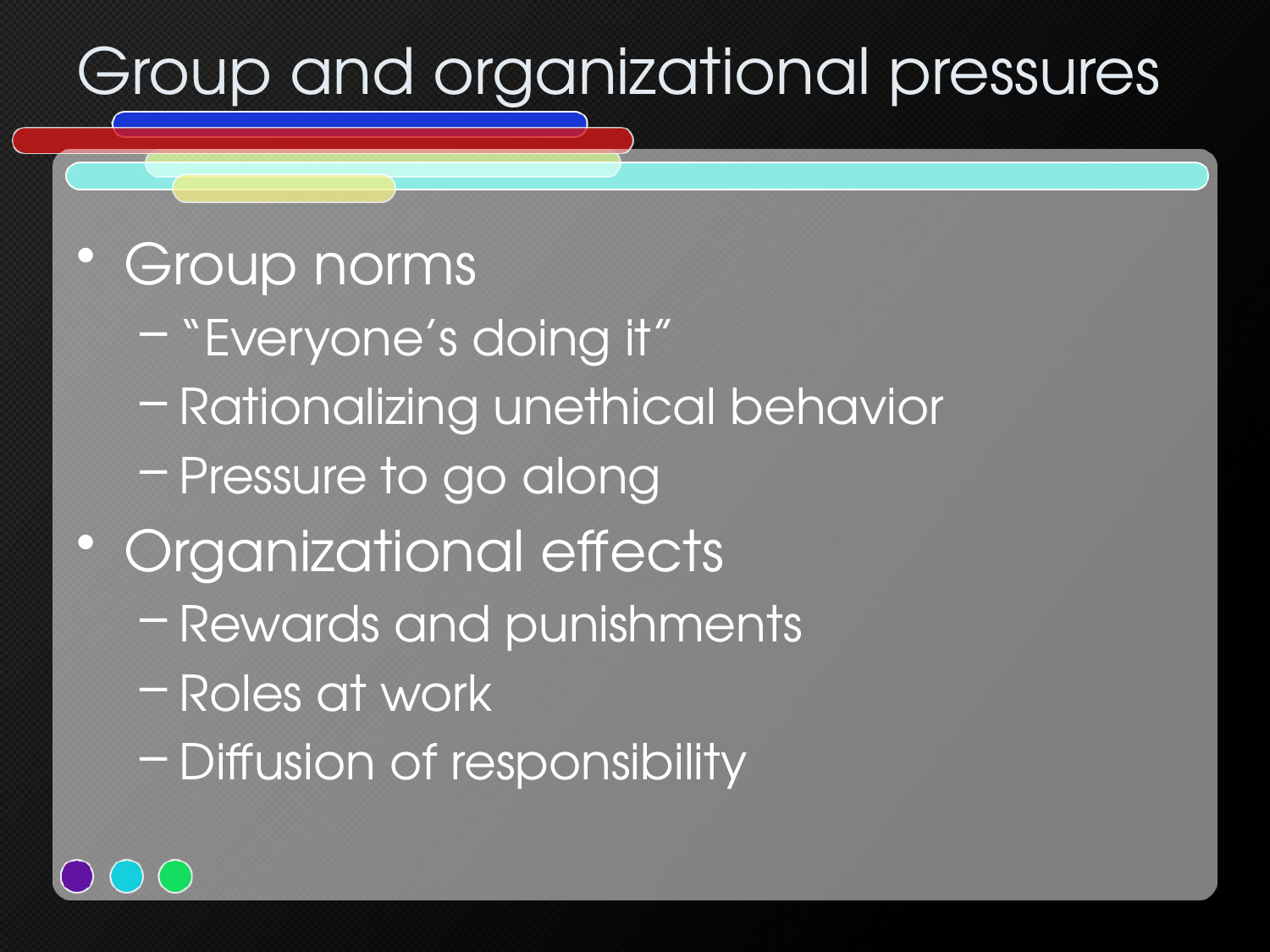

# Group and organizational pressures
Group norms
“Everyone’s doing it”
Rationalizing unethical behavior
Pressure to go along
Organizational effects
Rewards and punishments
Roles at work
Diffusion of responsibility